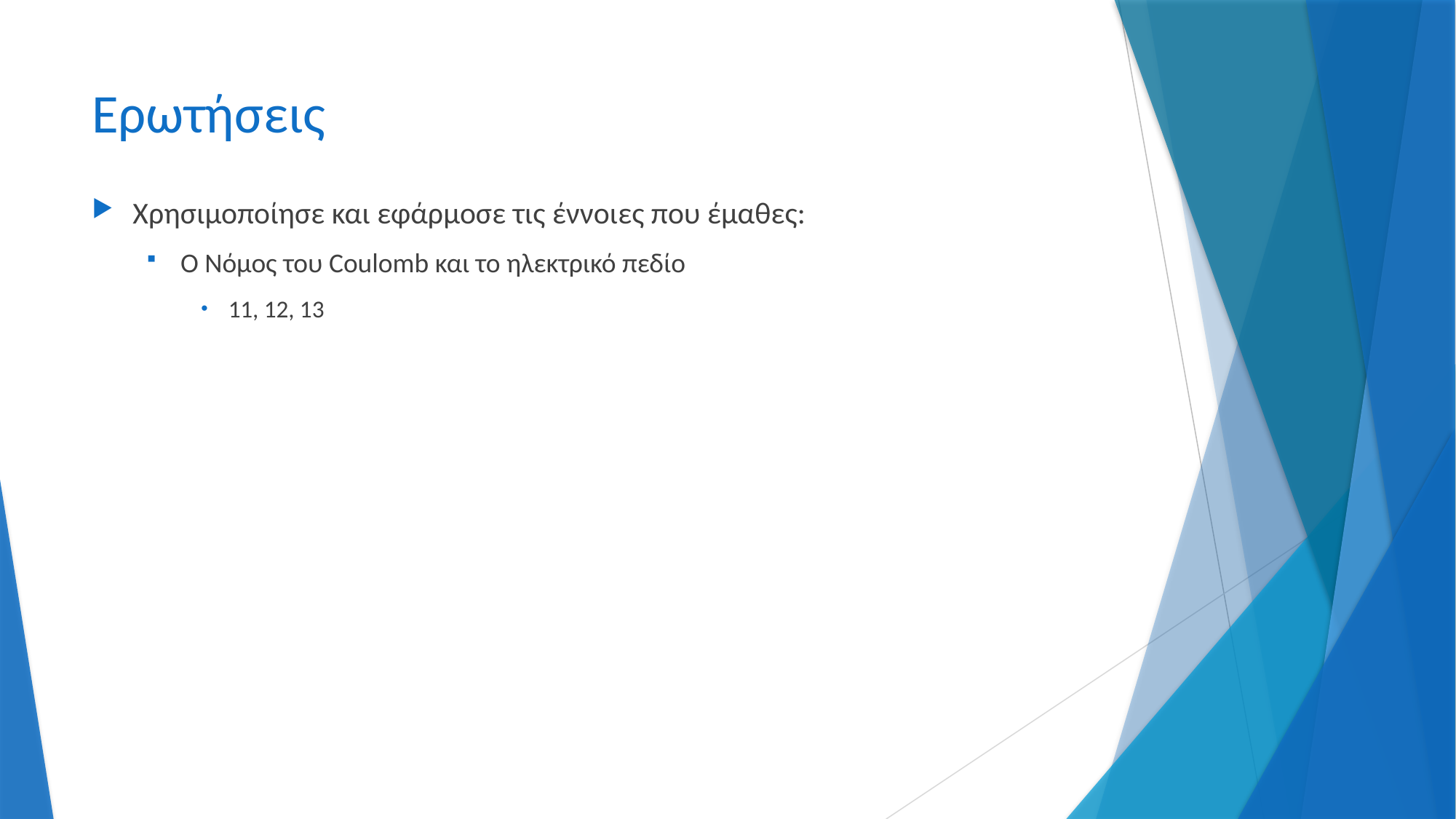

# Ερωτήσεις
Χρησιμοποίησε και εφάρμοσε τις έννοιες που έμαθες:
Ο Νόμος του Coulomb και το ηλεκτρικό πεδίο
11, 12, 13